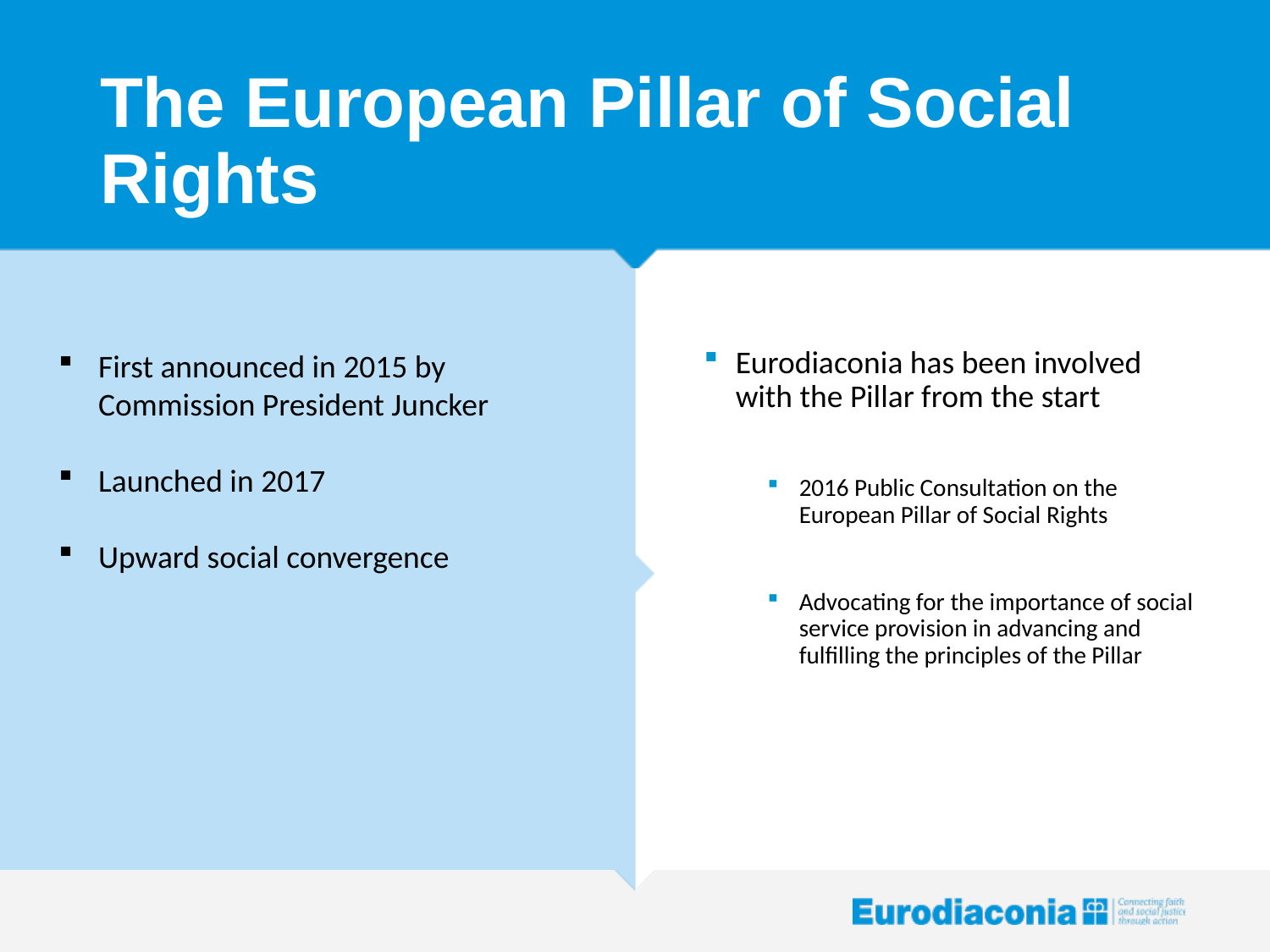

# The European Pillar of Social Rights
First announced in 2015 by Commission President Juncker

Launched in 2017

Upward social convergence

Eurodiaconia has been involved with the Pillar from the start

2016 Public Consultation on the European Pillar of Social Rights

Advocating for the importance of social service provision in advancing and fulfilling the principles of the Pillar